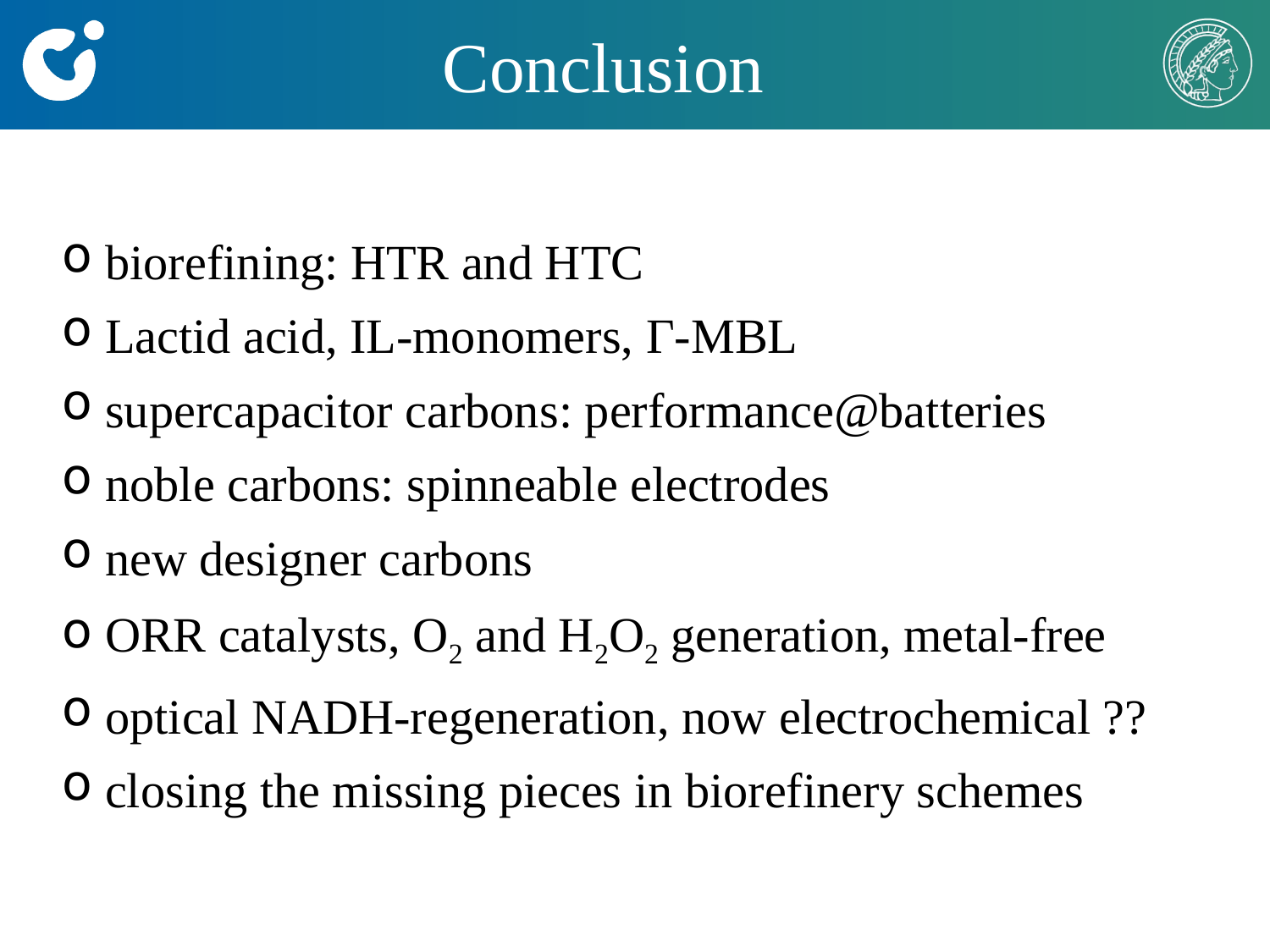

Conclusion

 biorefining: HTR and HTC
 Lactid acid, IL-monomers, Γ-MBL
 supercapacitor carbons: performance@batteries
 noble carbons: spinneable electrodes
 new designer carbons
 ORR catalysts, O2 and H2O2 generation, metal-free
 optical NADH-regeneration, now electrochemical ??
 closing the missing pieces in biorefinery schemes